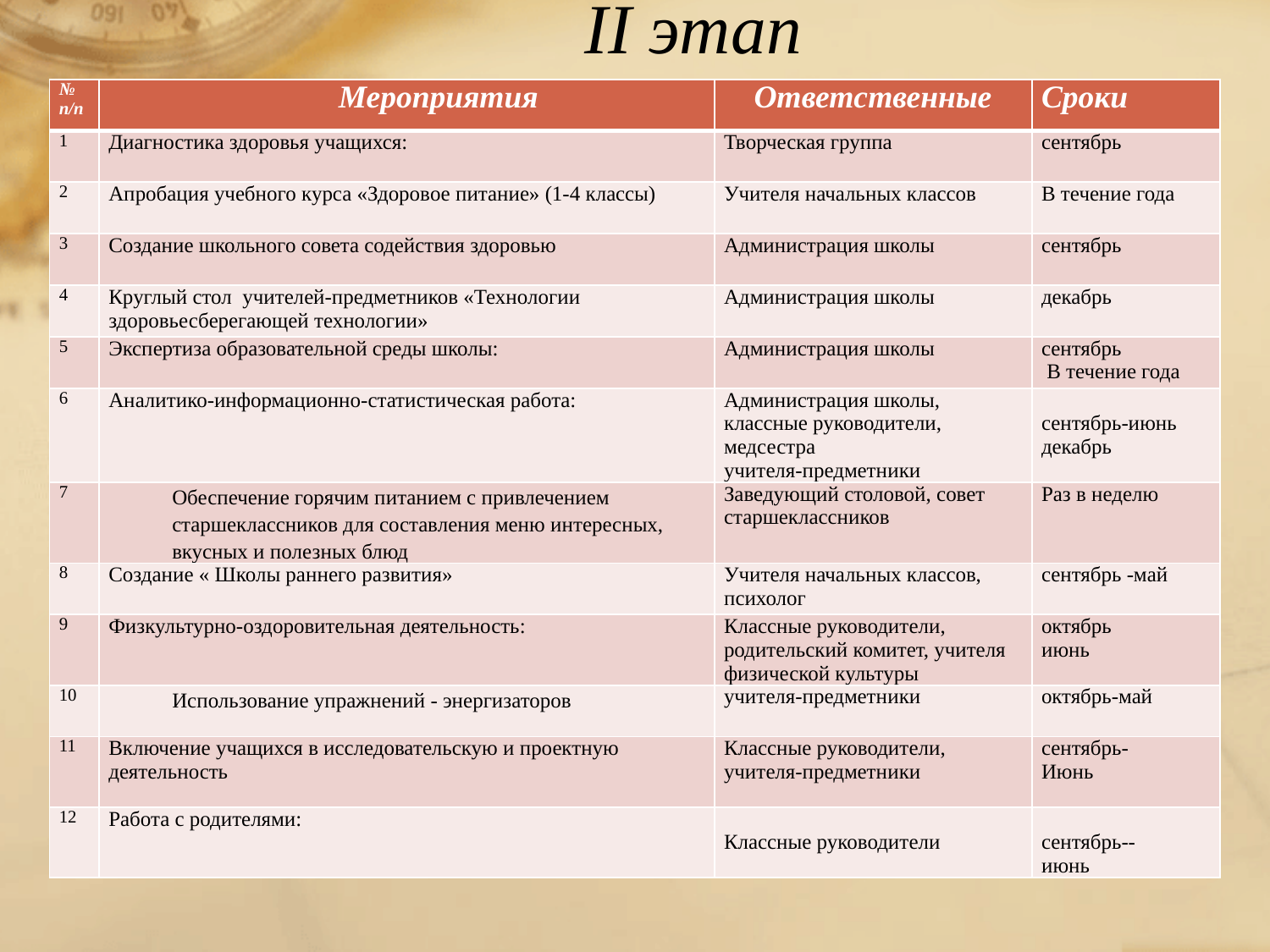

# II этап
| № п/п | Мероприятия | Ответственные | Сроки |
| --- | --- | --- | --- |
| 1 | Диагностика здоровья учащихся: | Творческая группа | сентябрь |
| 2 | Апробация учебного курса «Здоровое питание» (1-4 классы) | Учителя начальных классов | В течение года |
| 3 | Создание школьного совета содействия здоровью | Администрация школы | сентябрь |
| 4 | Круглый стол учителей-предметников «Технологии здоровьесберегающей технологии» | Администрация школы | декабрь |
| 5 | Экспертиза образовательной среды школы: | Администрация школы | сентябрь В течение года |
| 6 | Аналитико-информационно-статистическая работа: | Администрация школы, классные руководители, медсестра учителя-предметники | сентябрь-июнь декабрь |
| 7 | Обеспечение горячим питанием с привлечением старшеклассников для составления меню интересных, вкусных и полезных блюд | Заведующий столовой, совет старшеклассников | Раз в неделю |
| 8 | Создание « Школы раннего развития» | Учителя начальных классов, психолог | сентябрь -май |
| 9 | Физкультурно-оздоровительная деятельность: | Классные руководители, родительский комитет, учителя физической культуры | октябрь июнь |
| 10 | Использование упражнений - энергизаторов | учителя-предметники | октябрь-май |
| 11 | Включение учащихся в исследовательскую и проектную деятельность | Классные руководители, учителя-предметники | сентябрь- Июнь |
| 12 | Работа с родителями: | Классные руководители | сентябрь-- июнь |